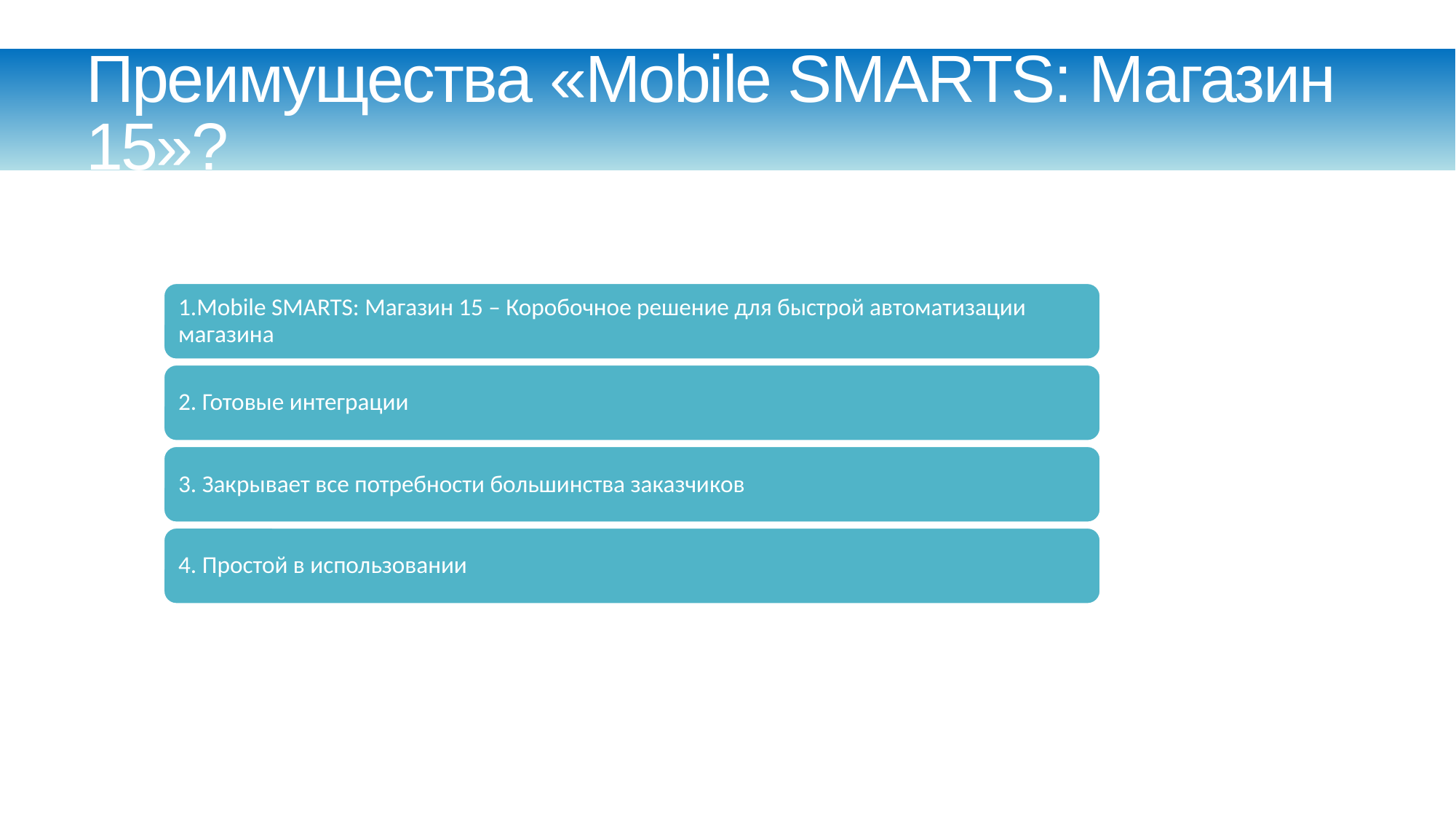

Преимущества «Mobile SMARTS: Магазин 15»?
1.Mobile SMARTS: Магазин 15 – Коробочное решение для быстрой автоматизации магазина
2. Готовые интеграции
3. Закрывает все потребности большинства заказчиков
4. Простой в использовании